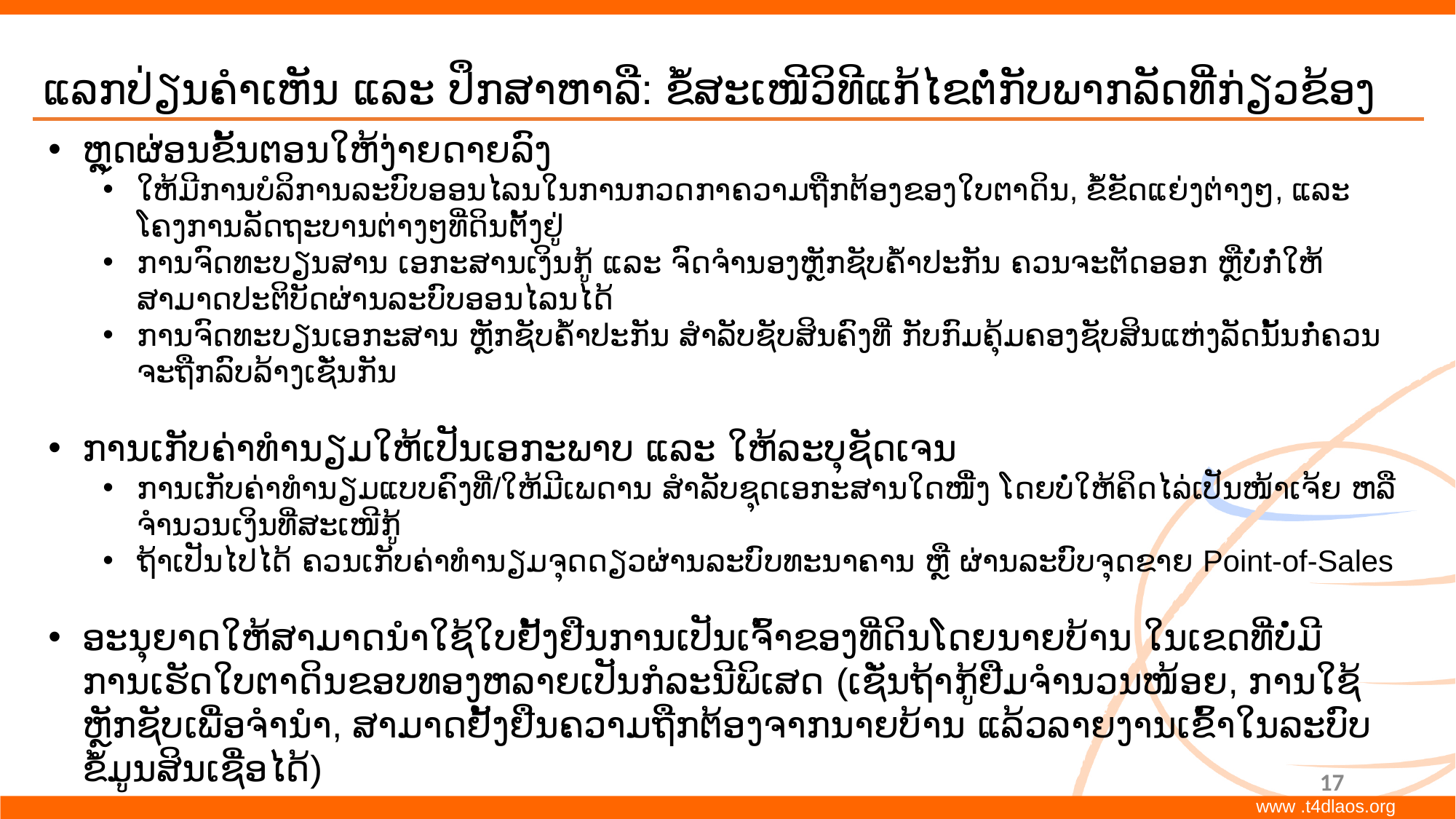

# ແລກປ່ຽນຄໍາເຫັນ ແລະ ປຶກສາຫາລື: ຂໍ້ສະເໜີວິທີແກ້ໄຂຕໍ່ກັບພາກລັດທີ່ກ່ຽວຂ້ອງ
ຫຼຸດຜ່ອນຂັ້ນຕອນໃຫ້ງ່າຍດາຍລົງ
ໃຫ້ມີການບໍລິການລະບົບອອນໄລນໃນການກວດກາຄວາມຖືກຕ້ອງຂອງໃບຕາດິນ, ຂໍ້ຂັດແຍ່ງຕ່າງໆ, ແລະ ໂຄງການລັດຖະບານຕ່າງໆທີ່ດິນຕັ້ງຢູ່
ການຈົດທະບຽນສານ ເອກະສານເງິນກູ້ ແລະ ຈົດຈໍານອງຫຼັກຊັບຄໍ້າປະກັນ ຄວນຈະຕັດອອກ ຫຼືບໍ່ກໍ່ໃຫ້ສາມາດປະຕິບັດຜ່ານລະບົບອອນໄລນໄດ້
ການຈົດທະບຽນເອກະສານ ຫຼັກຊັບຄໍ້າປະກັນ ສໍາລັບຊັບສິນຄົງທີ່ ກັບກົມຄຸ້ມຄອງຊັບສິນແຫ່ງລັດນັ້ນກໍ່ຄວນຈະຖືກລົບລ້າງເຊັ່ນກັນ

ການເກັບຄ່າທໍານຽມໃຫ້ເປັນເອກະພາບ ແລະ ໃຫ້ລະບຸຊັດເຈນ
ການເກັບຄ່າທໍານຽມແບບຄົງທີ່/ໃຫ້ມີເພດານ ສໍາລັບຊຸດເອກະສານໃດໜື່ງ ໂດຍບໍ່ໃຫ້ຄິດໄລ່ເປັນໜ້າເຈ້ຍ ຫລື ຈໍານວນເງິນທີ່ສະເໜີກູ້
ຖ້າເປັນໄປໄດ້ ຄວນເກັບຄ່າທໍານຽມຈຸດດຽວຜ່ານລະບົບທະນາຄານ ຫຼື ຜ່ານລະບົບຈຸດຂາຍ Point-of-Sales

ອະນຸຍາດໃຫ້ສາມາດນໍາໃຊ້ໃບຢັ້ງຢືນການເປັນເຈົ້າຂອງທີ່ດິນໂດຍນາຍບ້ານ ໃນເຂດທີ່ບໍ່ມີການເຮັດໃບຕາດິນຂອບທອງຫລາຍເປັນກໍລະນີພິເສດ (ເຊັ່ນຖ້າກູ້ຢືມຈໍານວນໜ້ອຍ, ການໃຊ້ຫຼັກຊັບເພື່ອຈໍານໍາ, ສາມາດຢັ້ງຢືນຄວາມຖືກຕ້ອງຈາກນາຍບ້ານ ແລ້ວລາຍງານເຂົ້າໃນລະບົບຂໍ້ມູນສິນເຊື່ອໄດ້)
17